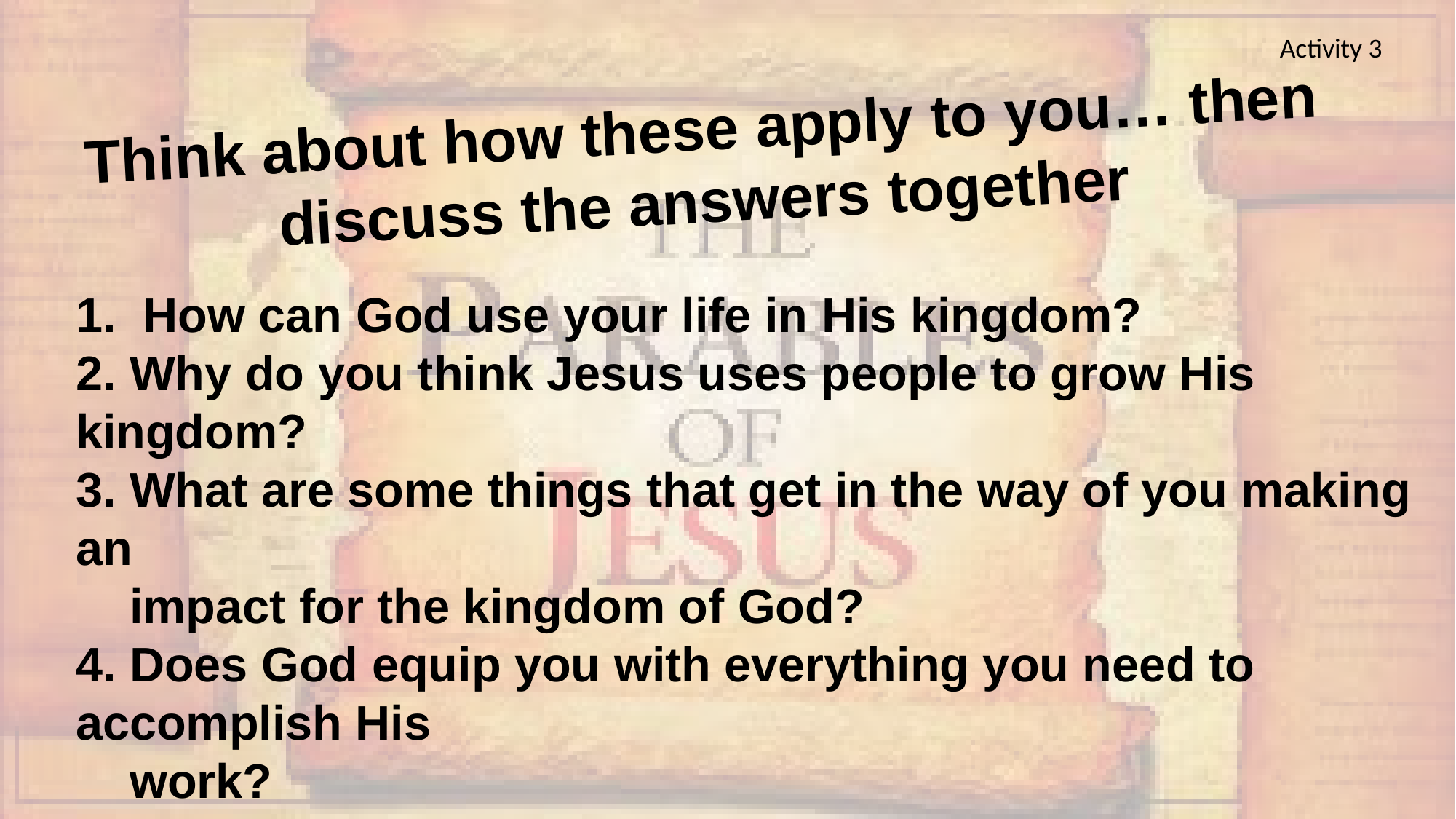

Activity 3
Think about how these apply to you… then discuss the answers together
1.  How can God use your life in His kingdom?
2. Why do you think Jesus uses people to grow His kingdom?
3. What are some things that get in the way of you making an
    impact for the kingdom of God?
4. Does God equip you with everything you need to accomplish His
    work?
5. Where do we get our strength to help grow the kingdom?
6. What are some ways you can make an impact for the kingdom?